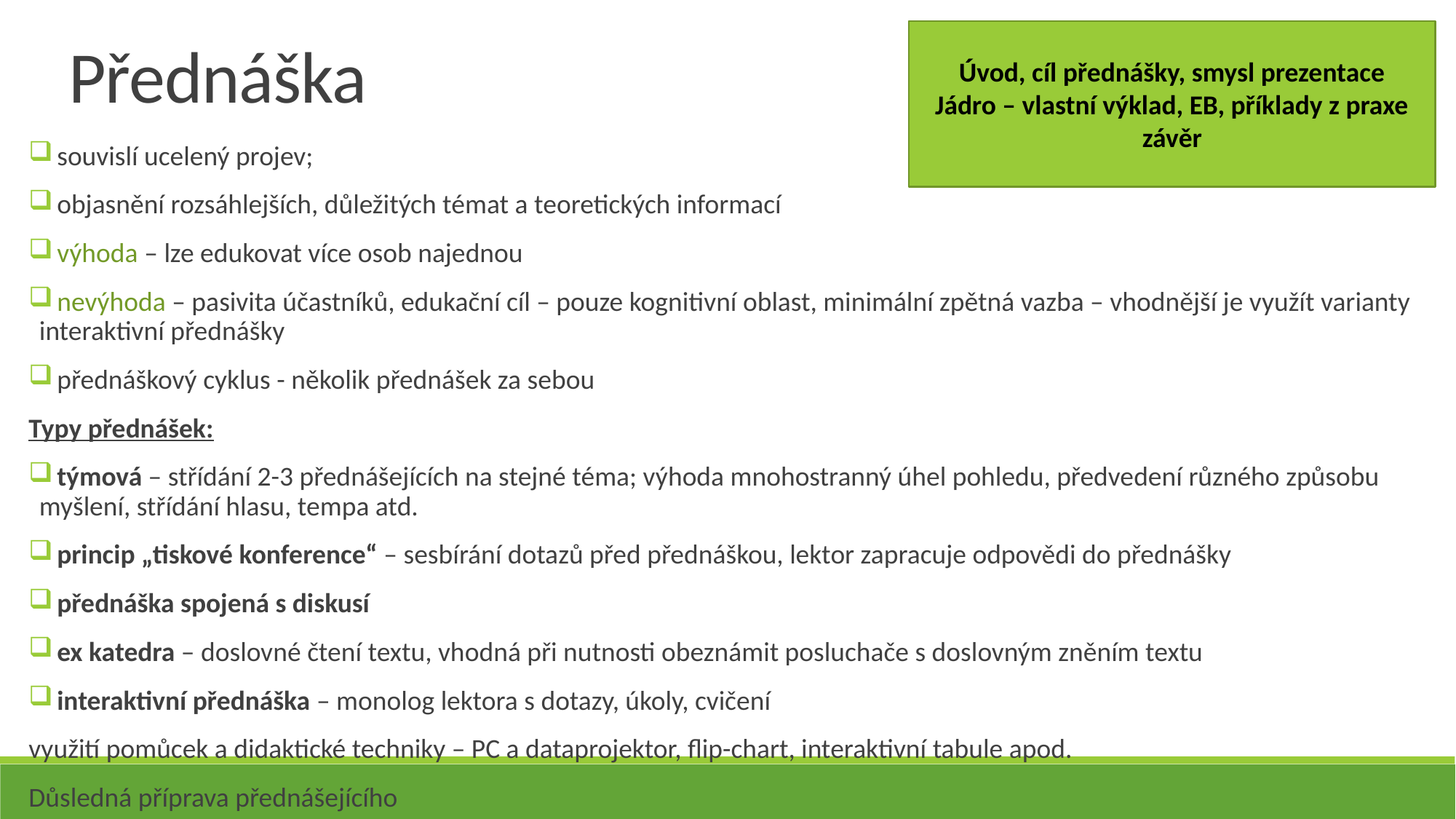

Přednáška
Úvod, cíl přednášky, smysl prezentace
Jádro – vlastní výklad, EB, příklady z praxe
závěr
 souvislí ucelený projev;
 objasnění rozsáhlejších, důležitých témat a teoretických informací
 výhoda – lze edukovat více osob najednou
 nevýhoda – pasivita účastníků, edukační cíl – pouze kognitivní oblast, minimální zpětná vazba – vhodnější je využít varianty interaktivní přednášky
 přednáškový cyklus - několik přednášek za sebou
Typy přednášek:
 týmová – střídání 2-3 přednášejících na stejné téma; výhoda mnohostranný úhel pohledu, předvedení různého způsobu myšlení, střídání hlasu, tempa atd.
 princip „tiskové konference“ – sesbírání dotazů před přednáškou, lektor zapracuje odpovědi do přednášky
 přednáška spojená s diskusí
 ex katedra – doslovné čtení textu, vhodná při nutnosti obeznámit posluchače s doslovným zněním textu
 interaktivní přednáška – monolog lektora s dotazy, úkoly, cvičení
využití pomůcek a didaktické techniky – PC a dataprojektor, flip-chart, interaktivní tabule apod.
Důsledná příprava přednášejícího